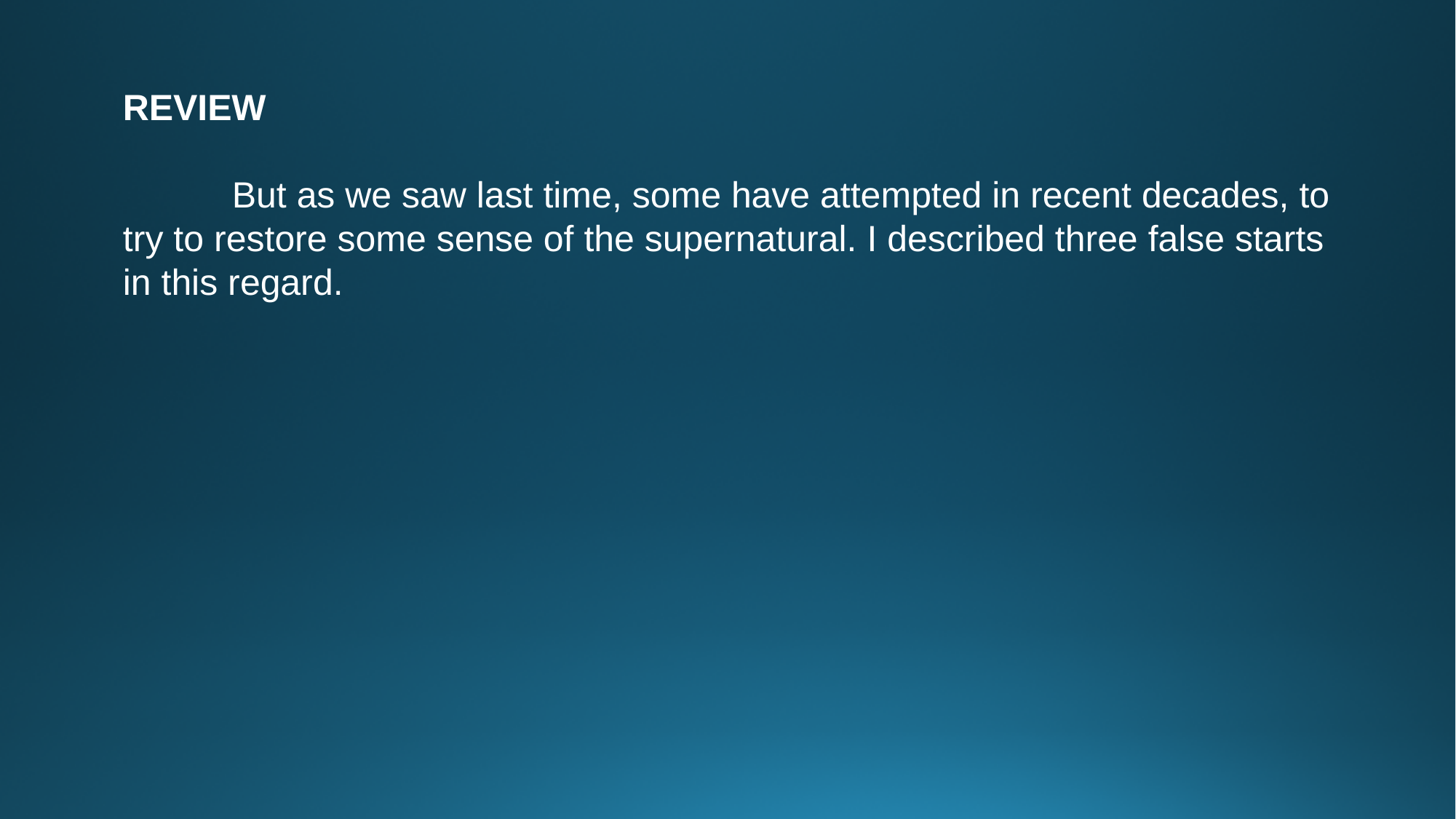

REVIEW

	But as we saw last time, some have attempted in recent decades, to try to restore some sense of the supernatural. I described three false starts in this regard.